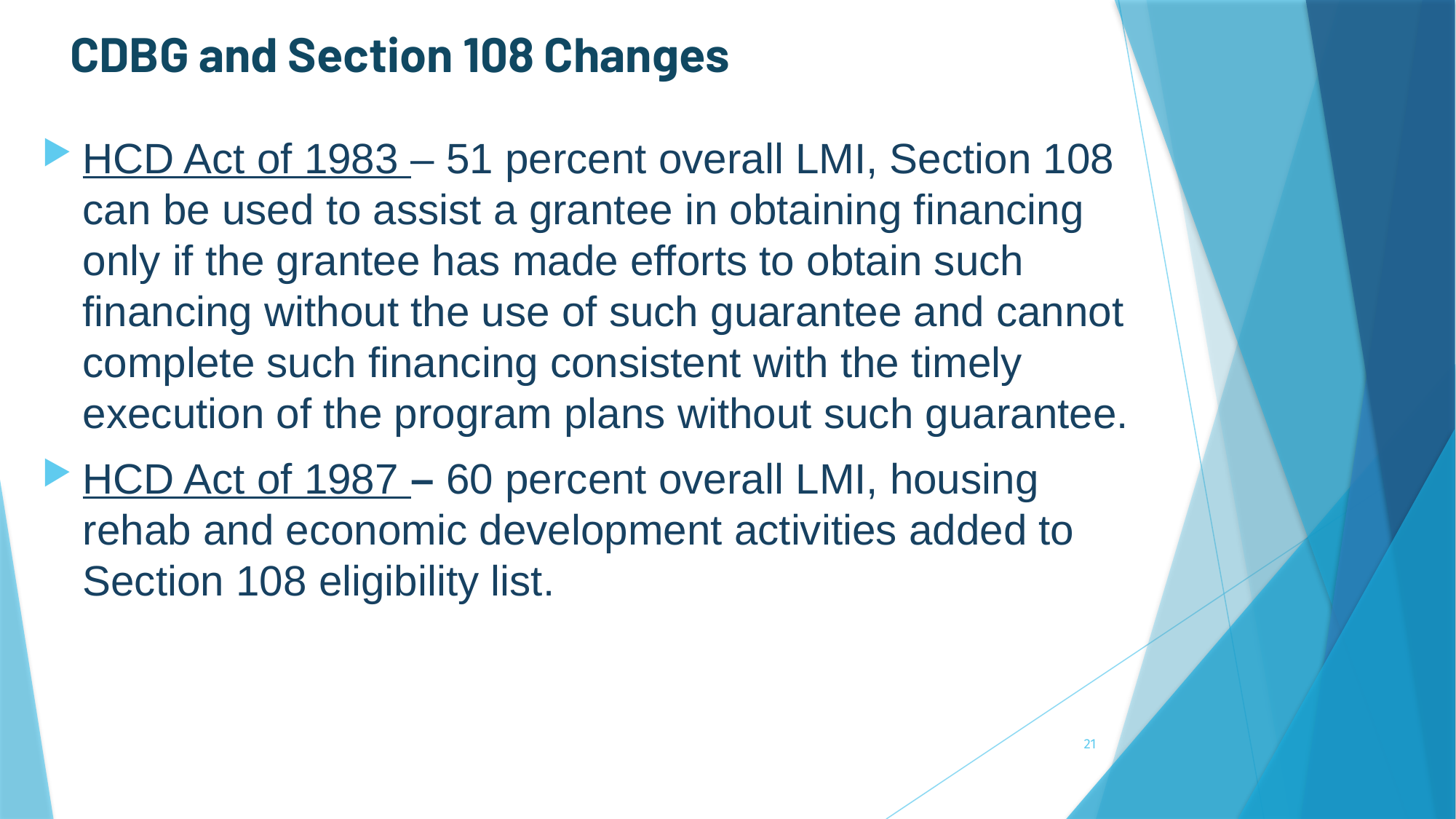

CDBG and Section 108 Changes
HCD Act of 1983 – 51 percent overall LMI, Section 108 can be used to assist a grantee in obtaining financing only if the grantee has made efforts to obtain such financing without the use of such guarantee and cannot complete such financing consistent with the timely execution of the program plans without such guarantee.
HCD Act of 1987 – 60 percent overall LMI, housing rehab and economic development activities added to Section 108 eligibility list.

21